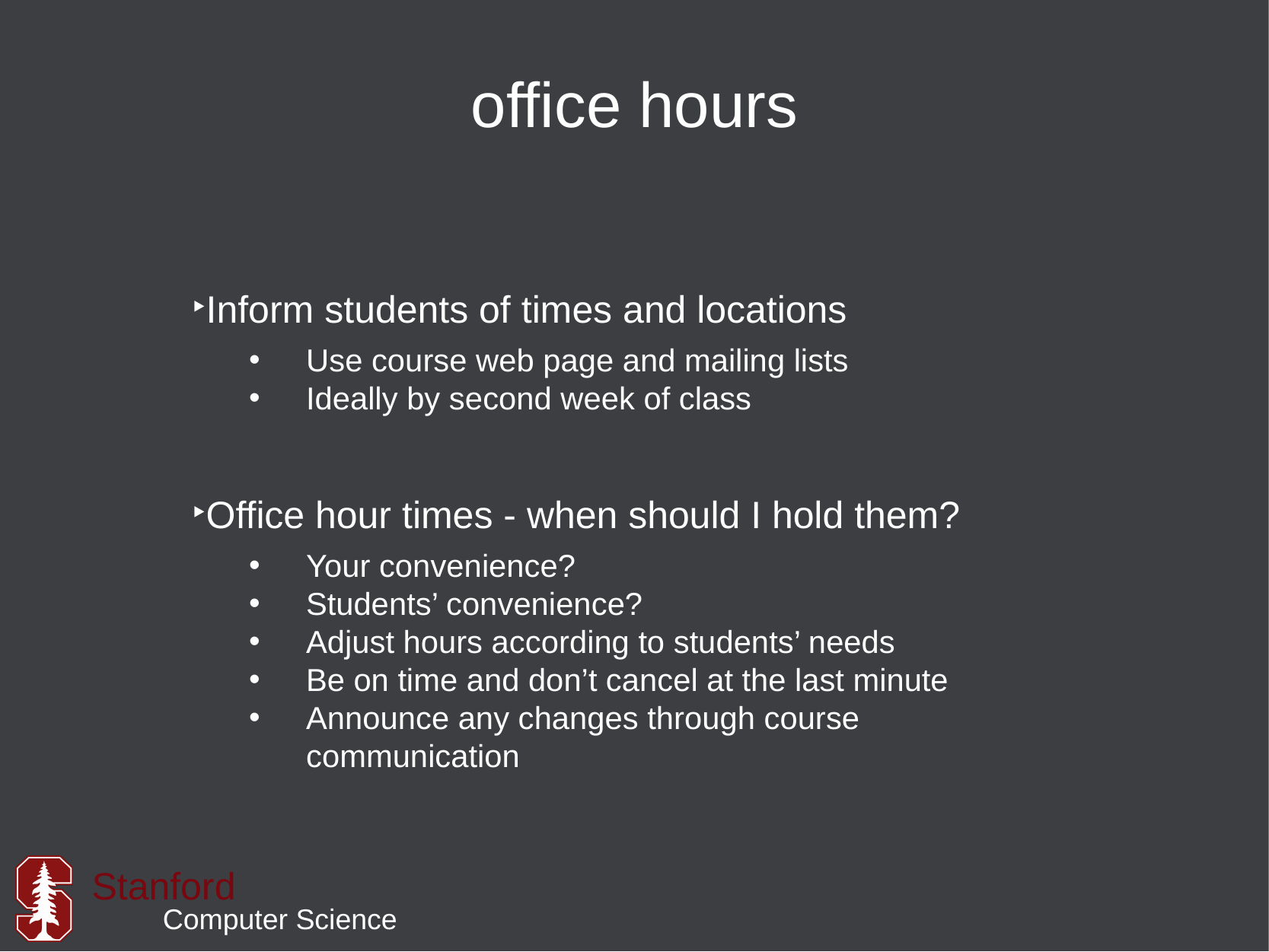

# office hours
Inform students of times and locations
Use course web page and mailing lists
Ideally by second week of class

Office hour times - when should I hold them?
Your convenience?
Students’ convenience?
Adjust hours according to students’ needs
Be on time and don’t cancel at the last minute
Announce any changes through course communication